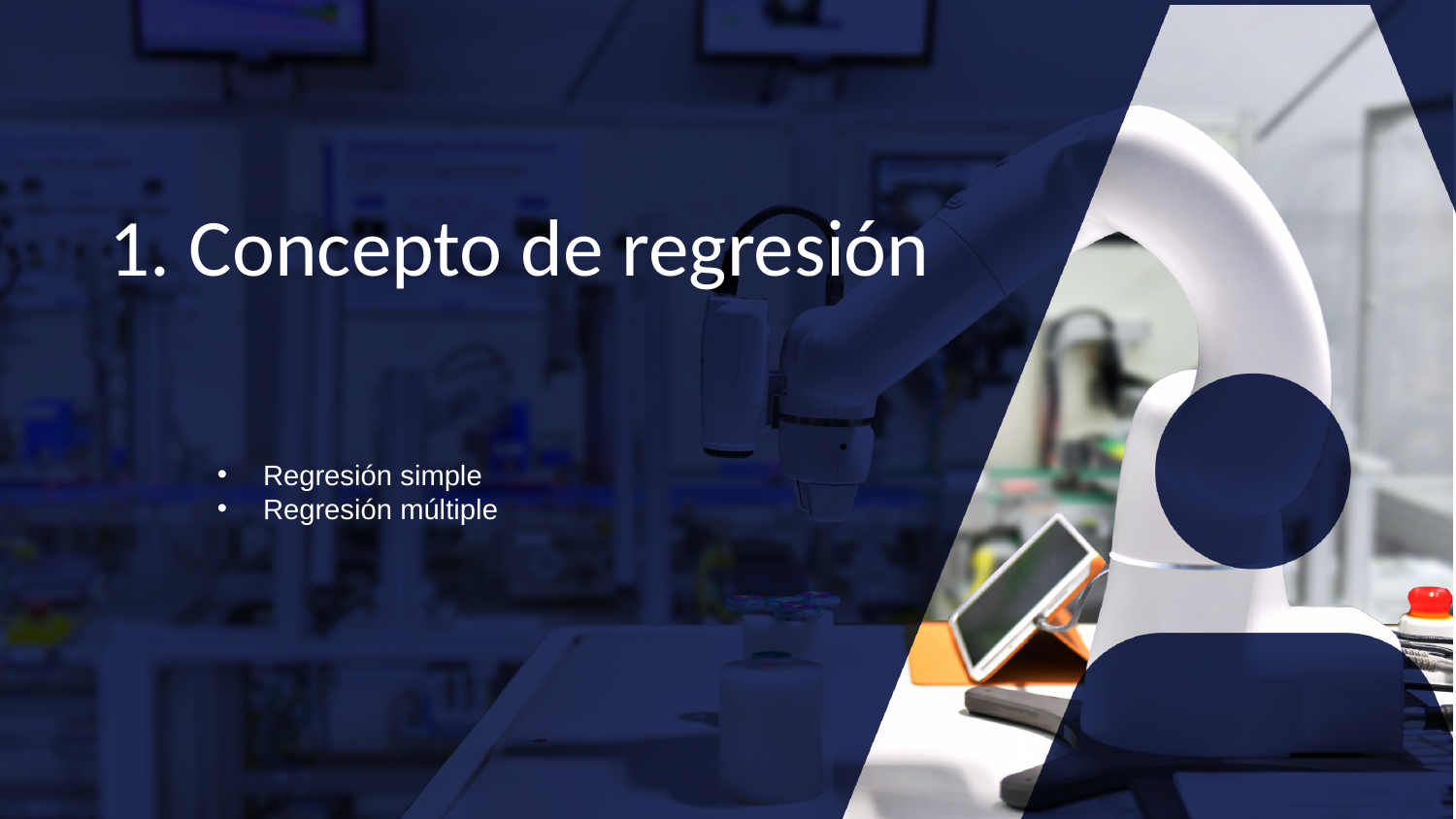

1. Concepto de regresión
Regresión simple
Regresión múltiple